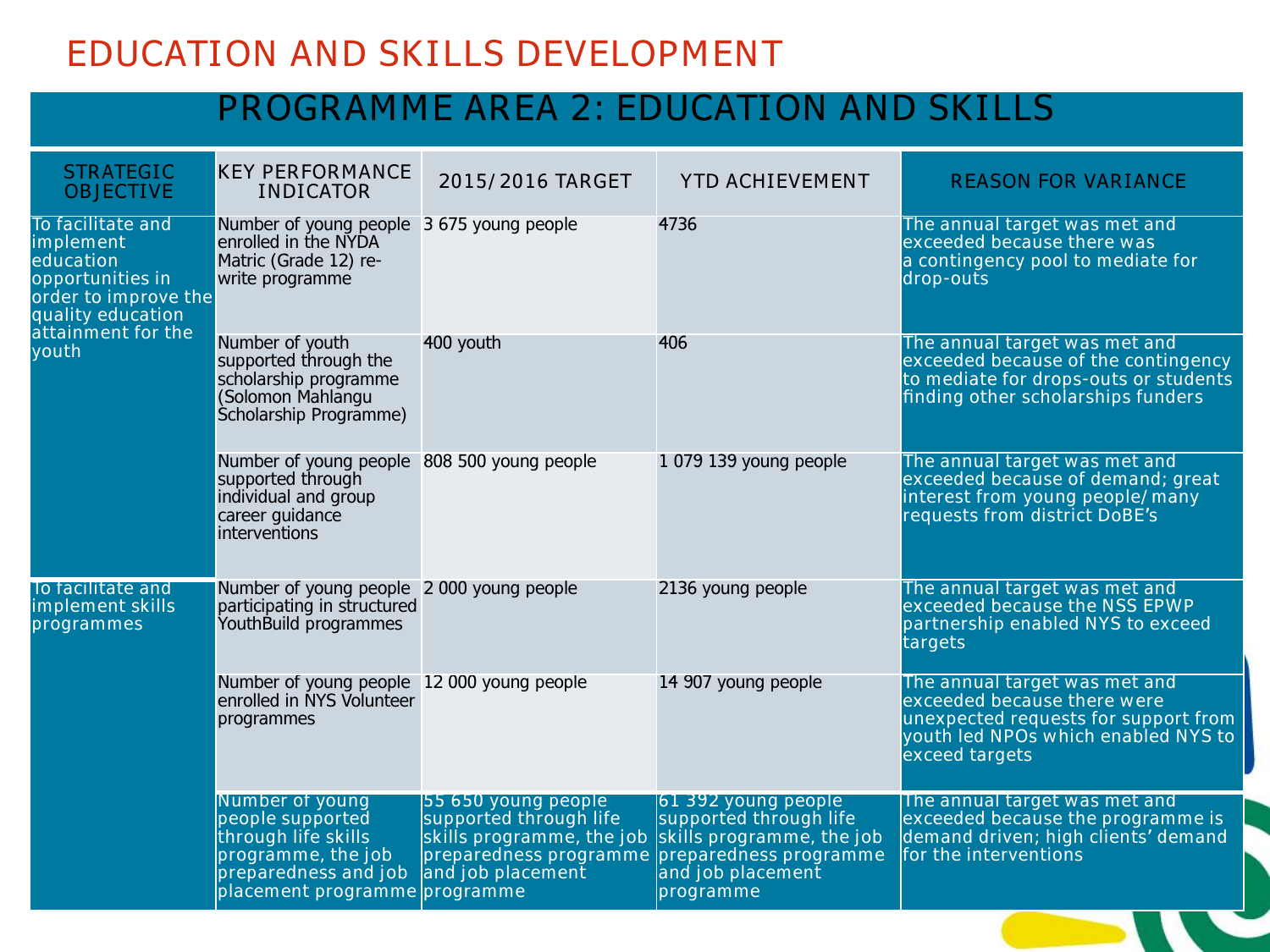

# EDUCATION AND SKILLS DEVELOPMENT
| PROGRAMME AREA 2: EDUCATION AND SKILLS |  |  |  |  |
| --- | --- | --- | --- | --- |
| STRATEGIC OBJECTIVE | KEY PERFORMANCE INDICATOR | 2015/2016 TARGET | YTD ACHIEVEMENT | REASON FOR VARIANCE |
| To facilitate and implement education opportunities in order to improve the quality education attainment for the youth | Number of young people enrolled in the NYDA Matric (Grade 12) re-write programme | 3 675 young people | 4736 | The annual target was met and exceeded because there was a contingency pool to mediate for drop-outs |
|  | Number of youth supported through the scholarship programme (Solomon Mahlangu Scholarship Programme) | 400 youth | 406 | The annual target was met and exceeded because of the contingency to mediate for drops-outs or students finding other scholarships funders |
|  | Number of young people supported through individual and group career guidance interventions | 808 500 young people | 1 079 139 young people | The annual target was met and exceeded because of demand; great interest from young people/many requests from district DoBE’s |
| To facilitate and implement skills programmes | Number of young people participating in structured YouthBuild programmes | 2 000 young people | 2136 young people | The annual target was met and exceeded because the NSS EPWP partnership enabled NYS to exceed targets |
|  | Number of young people enrolled in NYS Volunteer programmes | 12 000 young people | 14 907 young people | The annual target was met and exceeded because there were unexpected requests for support from youth led NPOs which enabled NYS to exceed targets |
|  | Number of young people supported through life skills programme, the job preparedness and job placement programme | 55 650 young people supported through life skills programme, the job preparedness programme and job placement programme | 61 392 young people supported through life skills programme, the job preparedness programme and job placement programme | The annual target was met and exceeded because the programme is demand driven; high clients’ demand for the interventions |
9